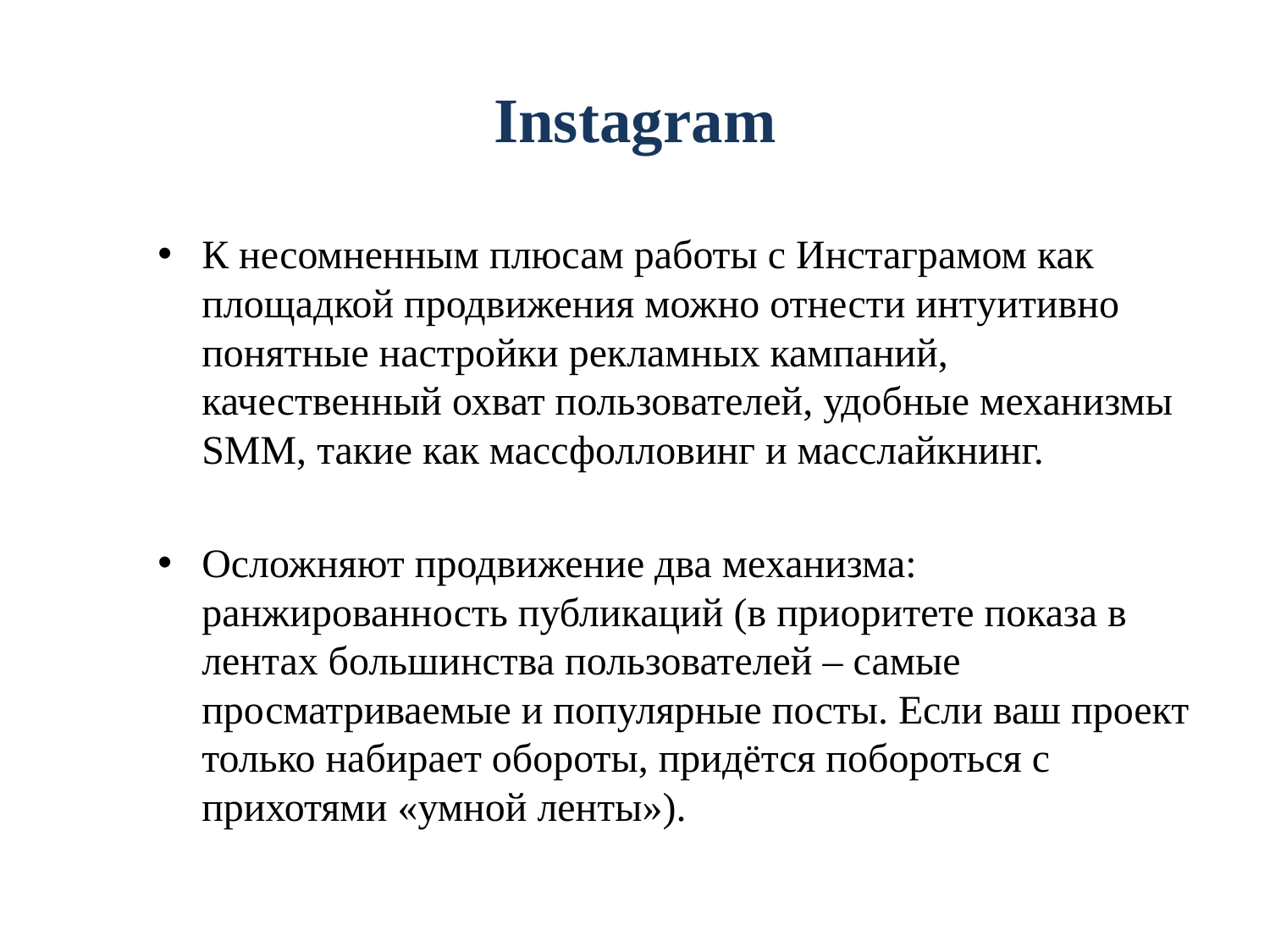

# Instagram
К несомненным плюсам работы с Инстаграмом как площадкой продвижения можно отнести интуитивно понятные настройки рекламных кампаний, качественный охват пользователей, удобные механизмы SMM, такие как массфолловинг и масслайкнинг.

Осложняют продвижение два механизма: ранжированность публикаций (в приоритете показа в лентах большинства пользователей – самые просматриваемые и популярные посты. Если ваш проект только набирает обороты, придётся побороться с прихотями «умной ленты»).